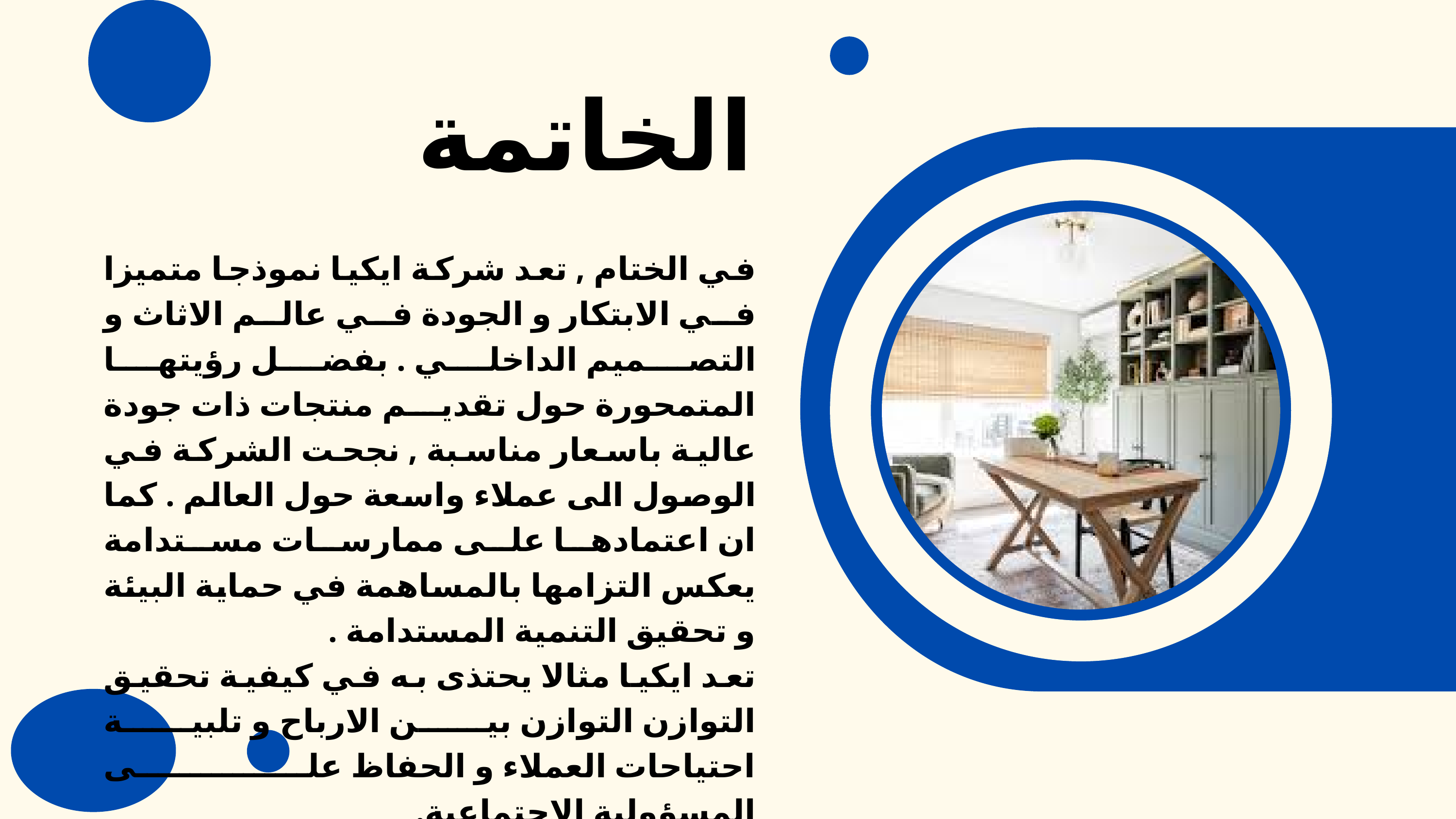

الخاتمة

في الختام , تعد شركة ايكيا نموذجا متميزا في الابتكار و الجودة في عالم الاثاث و التصميم الداخلي . بفضل رؤيتها المتمحورة حول تقديم منتجات ذات جودة عالية باسعار مناسبة , نجحت الشركة في الوصول الى عملاء واسعة حول العالم . كما ان اعتمادها على ممارسات مستدامة يعكس التزامها بالمساهمة في حماية البيئة و تحقيق التنمية المستدامة .
تعد ايكيا مثالا يحتذى به في كيفية تحقيق التوازن التوازن بين الارباح و تلبية احتياحات العملاء و الحفاظ على المسؤولية الاجتماعية.